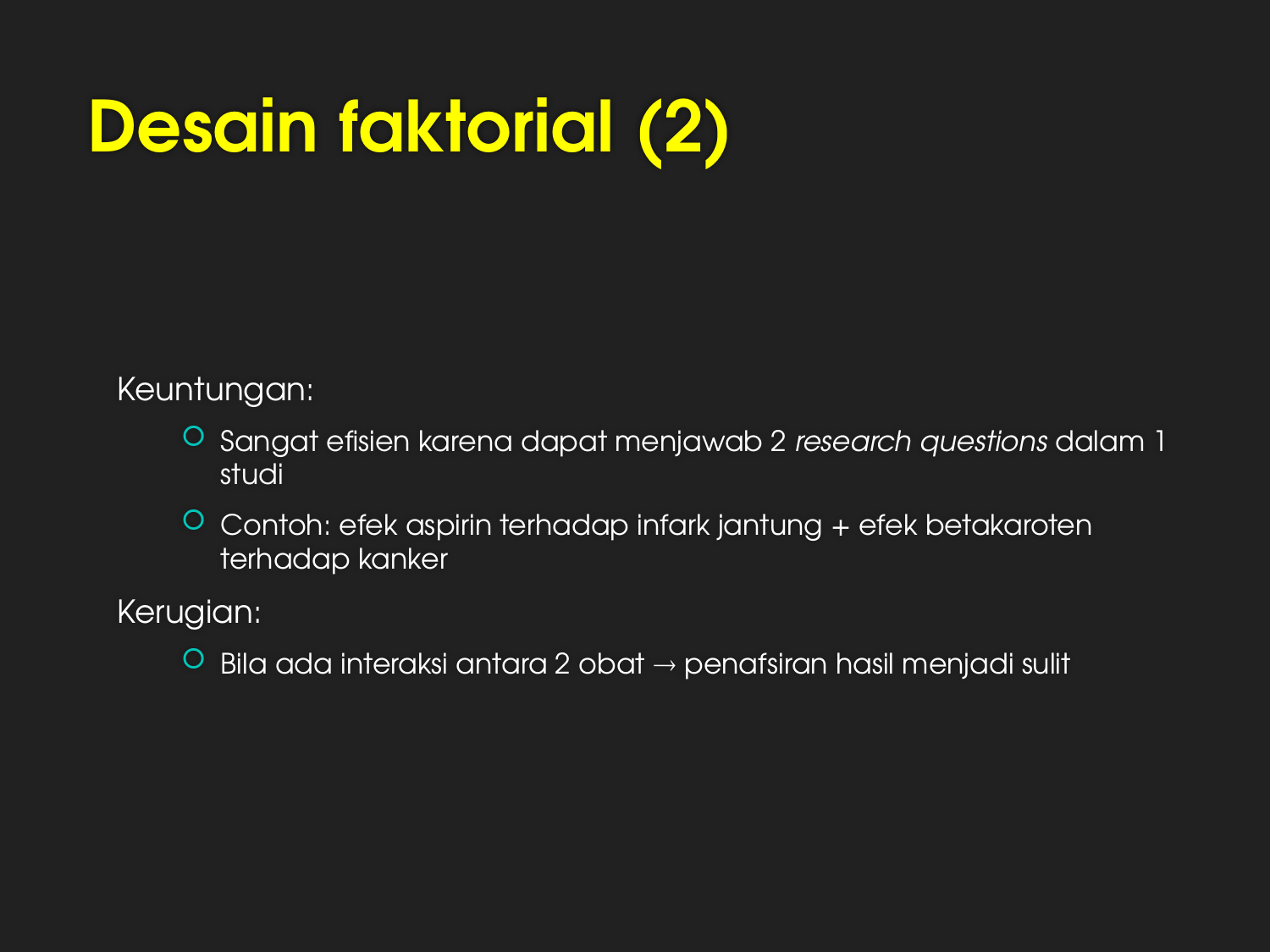

# Desain faktorial (2)
Keuntungan:
Sangat efisien karena dapat menjawab 2 research questions dalam 1 studi
Contoh: efek aspirin terhadap infark jantung + efek betakaroten terhadap kanker
Kerugian:
Bila ada interaksi antara 2 obat → penafsiran hasil menjadi sulit